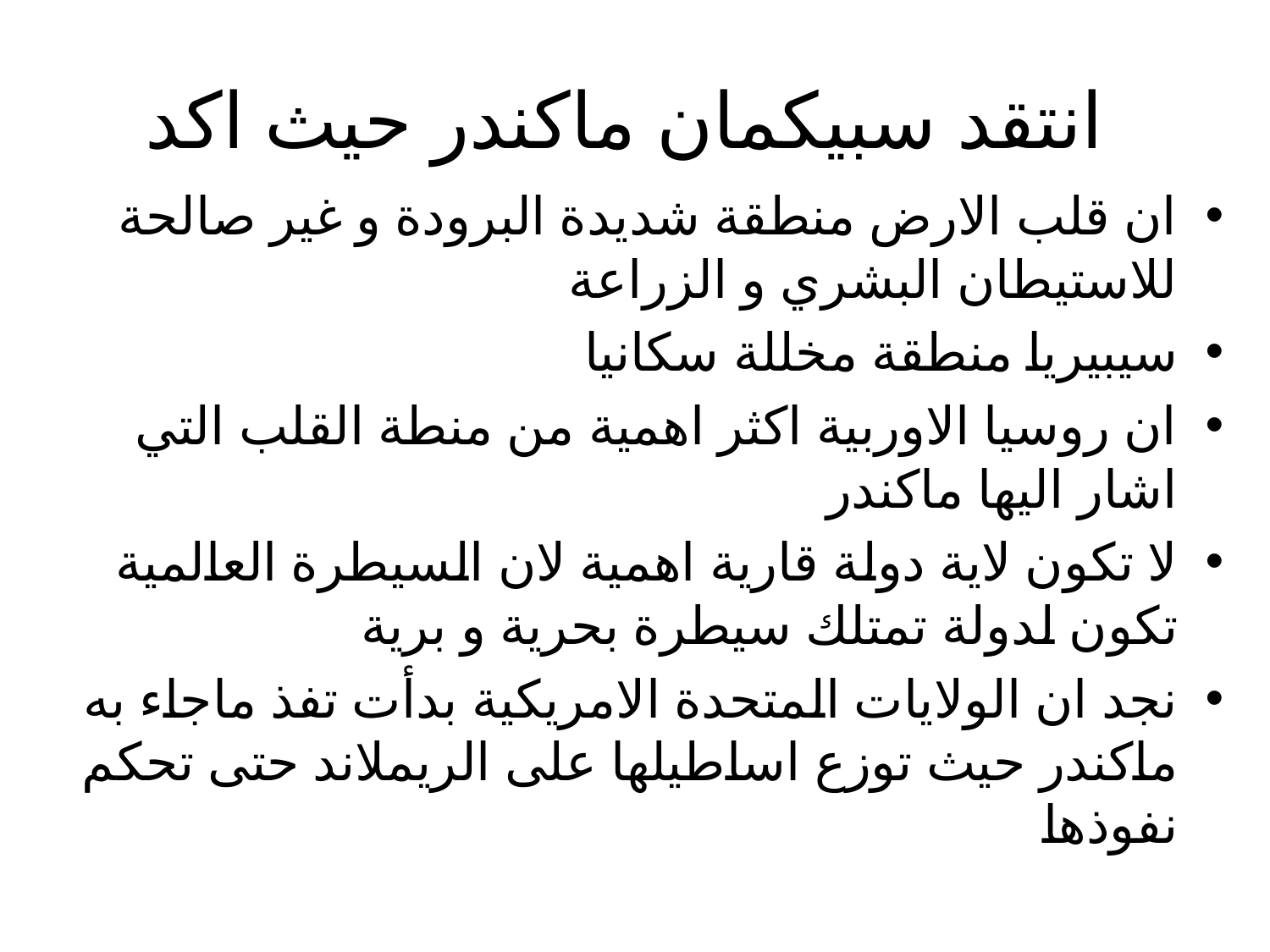

# انتقد سبيكمان ماكندر حيث اكد
ان قلب الارض منطقة شديدة البرودة و غير صالحة للاستيطان البشري و الزراعة
سيبيريا منطقة مخللة سكانيا
ان روسيا الاوربية اكثر اهمية من منطة القلب التي اشار اليها ماكندر
لا تكون لاية دولة قارية اهمية لان السيطرة العالمية تكون لدولة تمتلك سيطرة بحرية و برية
نجد ان الولايات المتحدة الامريكية بدأت تفذ ماجاء به ماكندر حيث توزع اساطيلها على الريملاند حتى تحكم نفوذها